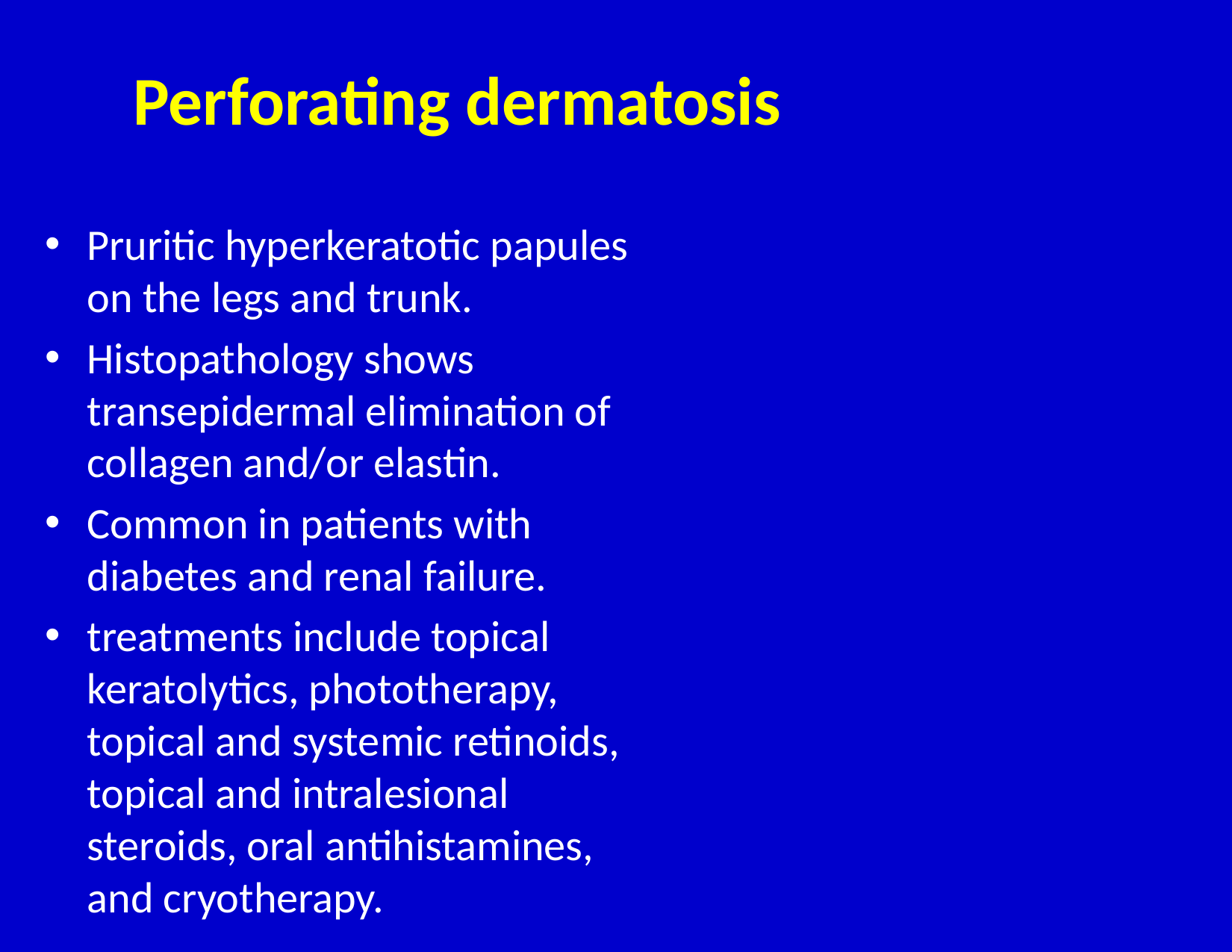

# Perforating dermatosis

Pruritic hyperkeratotic papules on the legs and trunk.
Histopathology shows  transepidermal elimination of collagen and/or elastin.
Common in patients with diabetes and renal failure.
treatments include topical keratolytics, phototherapy, topical and systemic retinoids, topical and intralesional steroids, oral antihistamines, and cryotherapy.